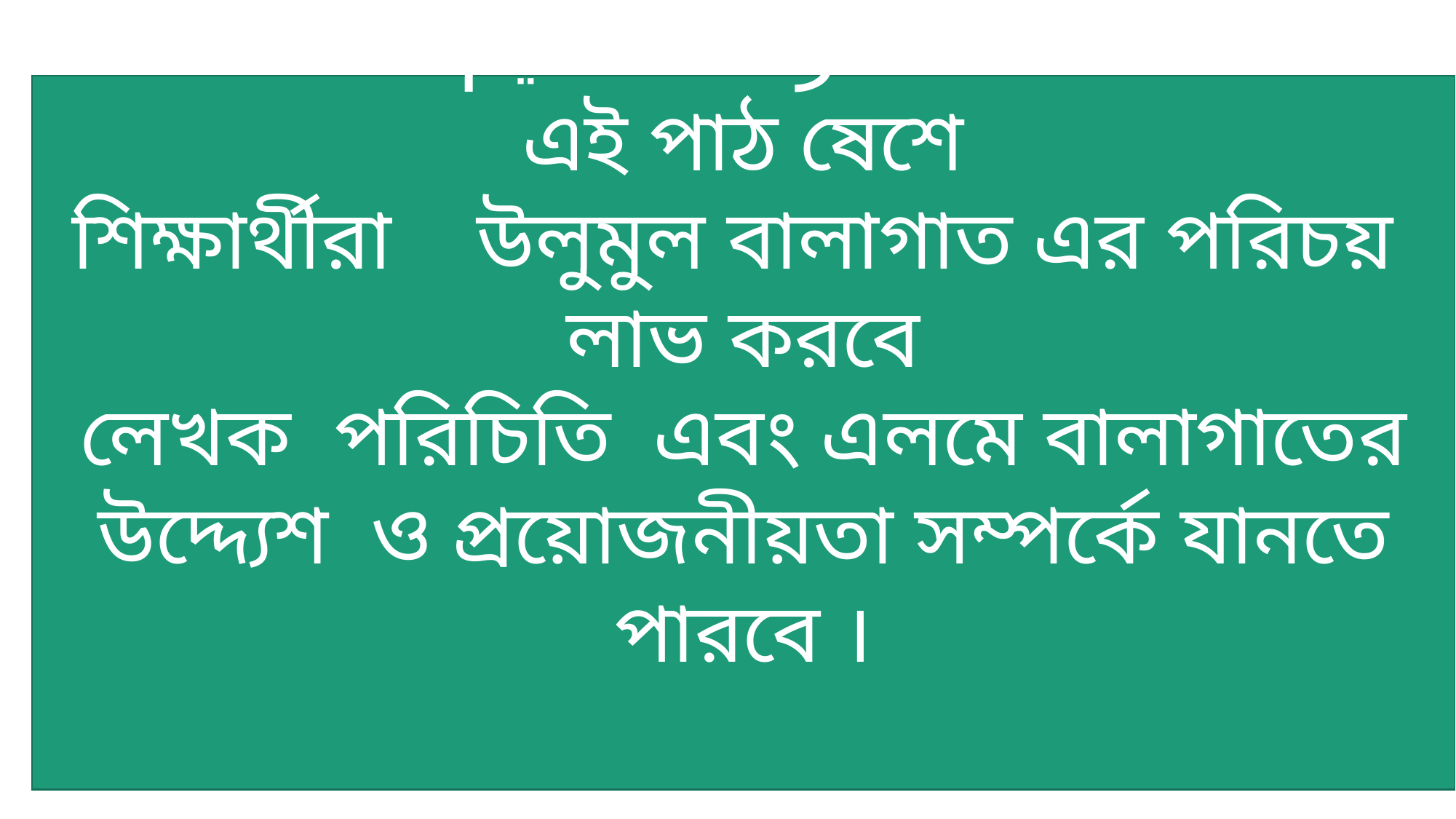

الثمرات التعليم
এই পাঠ ষেশে
শিক্ষার্থীরা    উলুমুল বালাগাত এর পরিচয়  লাভ করবে
লেখক  পরিচিতি  এবং এলমে বালাগাতের উদ্দ্যেশ  ও প্রয়োজনীয়তা সম্পর্কে যানতে পারবে ।